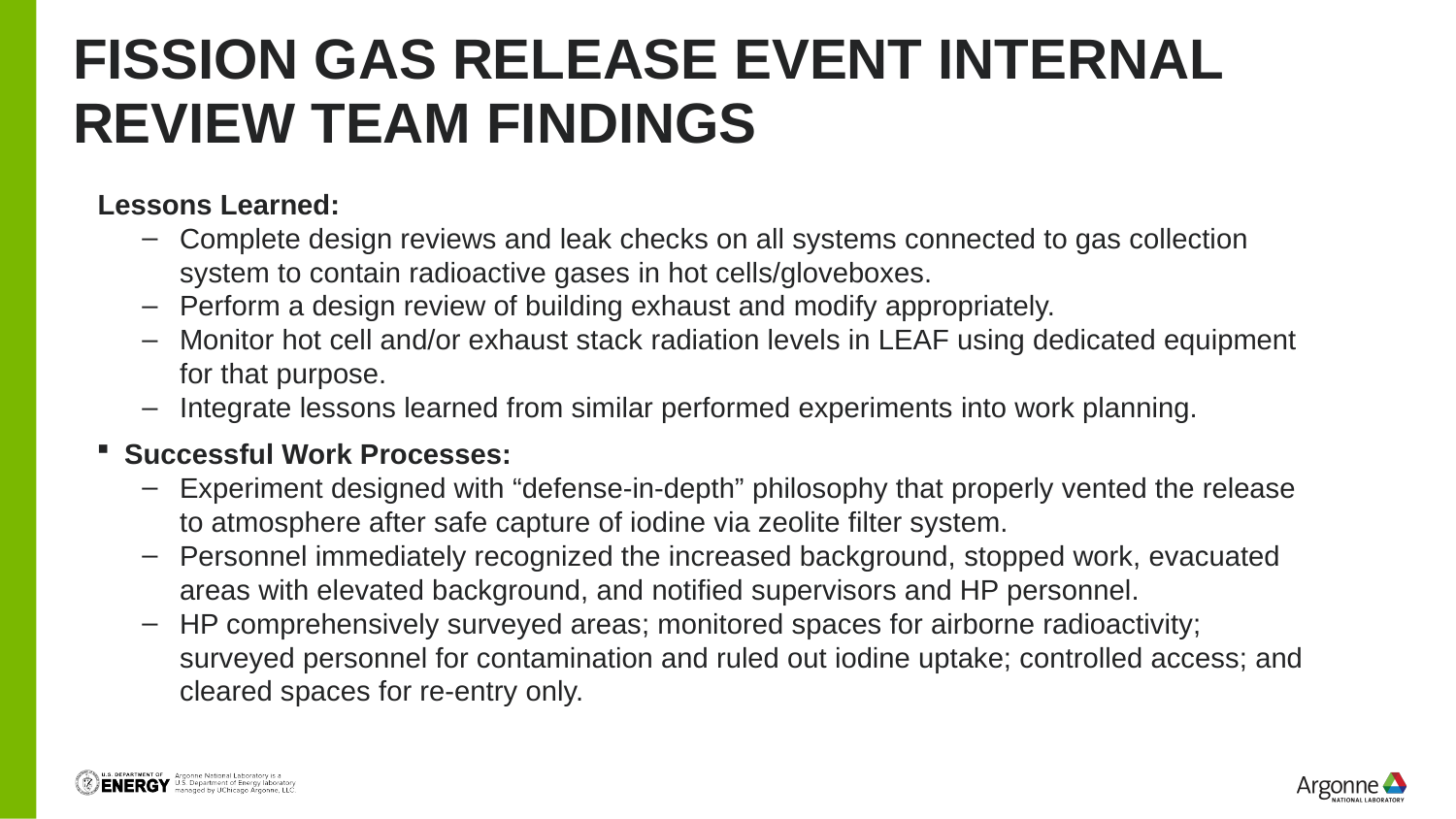

# Fission gas release event internal review team findings
Lessons Learned:
Complete design reviews and leak checks on all systems connected to gas collection system to contain radioactive gases in hot cells/gloveboxes.
Perform a design review of building exhaust and modify appropriately.
Monitor hot cell and/or exhaust stack radiation levels in LEAF using dedicated equipment for that purpose.
Integrate lessons learned from similar performed experiments into work planning.
Successful Work Processes:
Experiment designed with “defense-in-depth” philosophy that properly vented the release to atmosphere after safe capture of iodine via zeolite filter system.
Personnel immediately recognized the increased background, stopped work, evacuated areas with elevated background, and notified supervisors and HP personnel.
HP comprehensively surveyed areas; monitored spaces for airborne radioactivity; surveyed personnel for contamination and ruled out iodine uptake; controlled access; and cleared spaces for re-entry only.